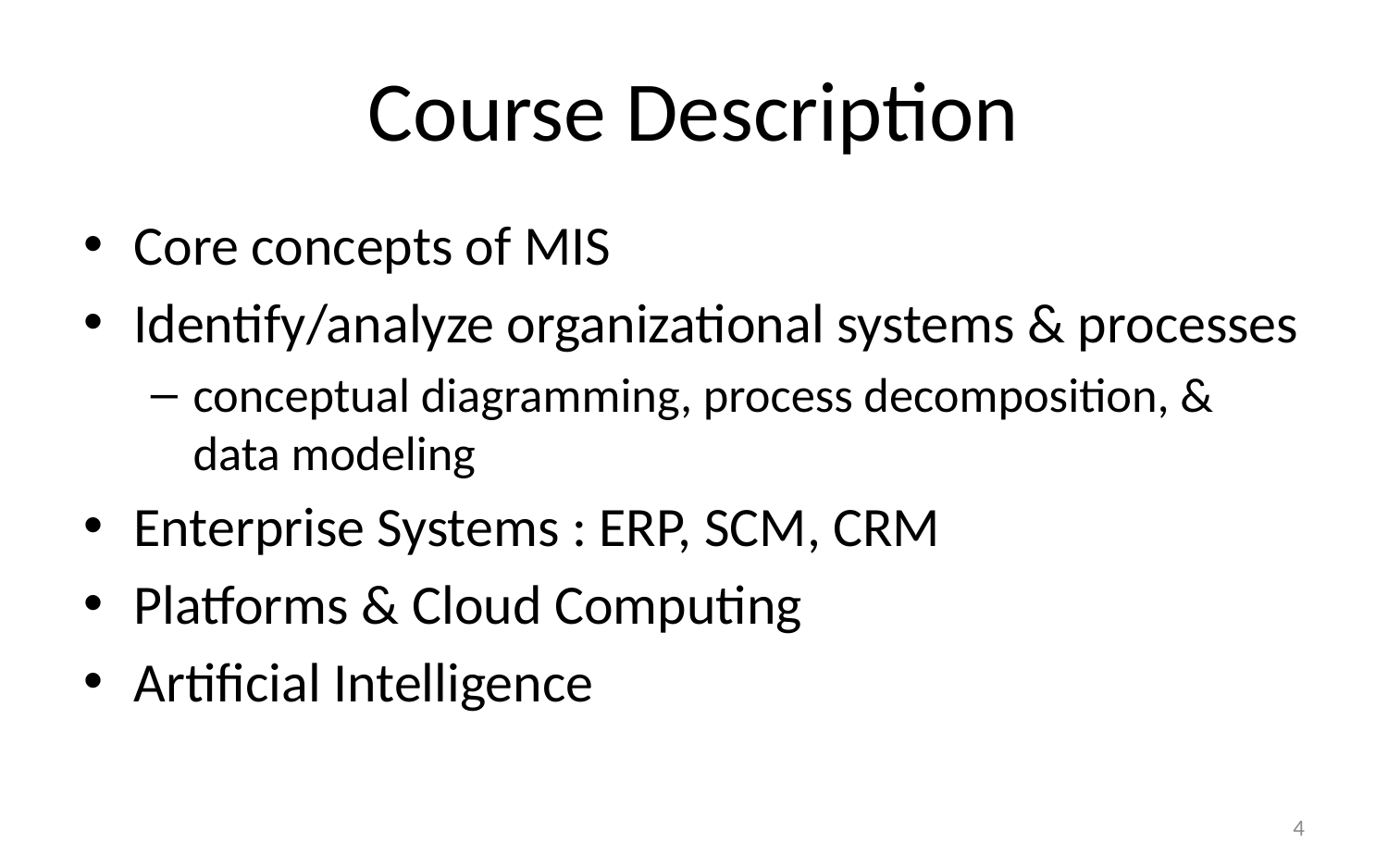

# Course Description
Core concepts of MIS
Identify/analyze organizational systems & processes
conceptual diagramming, process decomposition, & data modeling
Enterprise Systems : ERP, SCM, CRM
Platforms & Cloud Computing
Artificial Intelligence
4